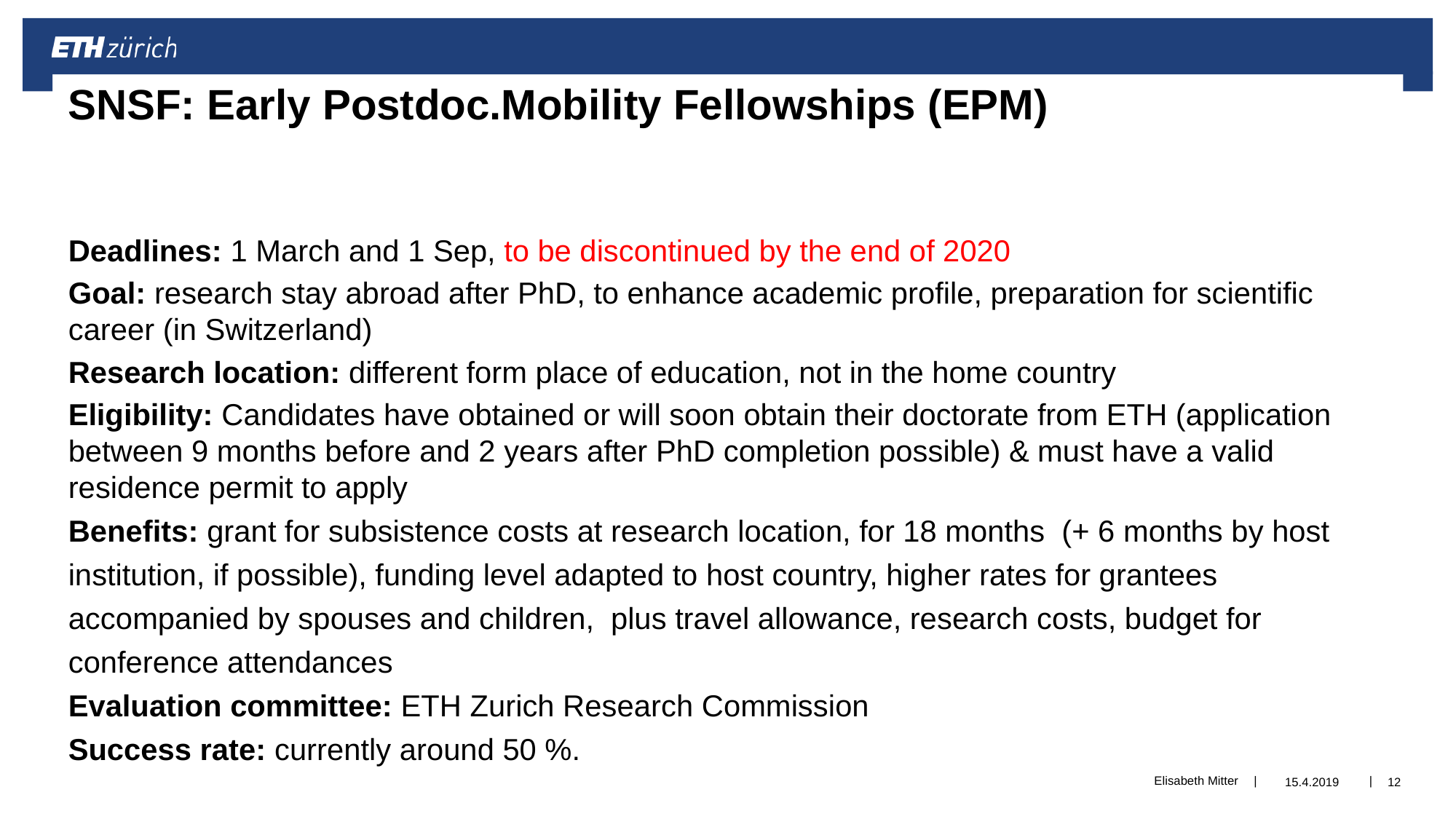

# SNSF: Early Postdoc.Mobility Fellowships (EPM)
Deadlines: 1 March and 1 Sep, to be discontinued by the end of 2020
Goal: research stay abroad after PhD, to enhance academic profile, preparation for scientific career (in Switzerland)
Research location: different form place of education, not in the home country
Eligibility: Candidates have obtained or will soon obtain their doctorate from ETH (application between 9 months before and 2 years after PhD completion possible) & must have a valid residence permit to apply
Benefits: grant for subsistence costs at research location, for 18 months  (+ 6 months by host institution, if possible), funding level adapted to host country, higher rates for grantees accompanied by spouses and children,  plus travel allowance, research costs, budget for conference attendances
Evaluation committee: ETH Zurich Research Commission
Success rate: currently around 50 %.

Elisabeth Mitter
15.4.2019
12